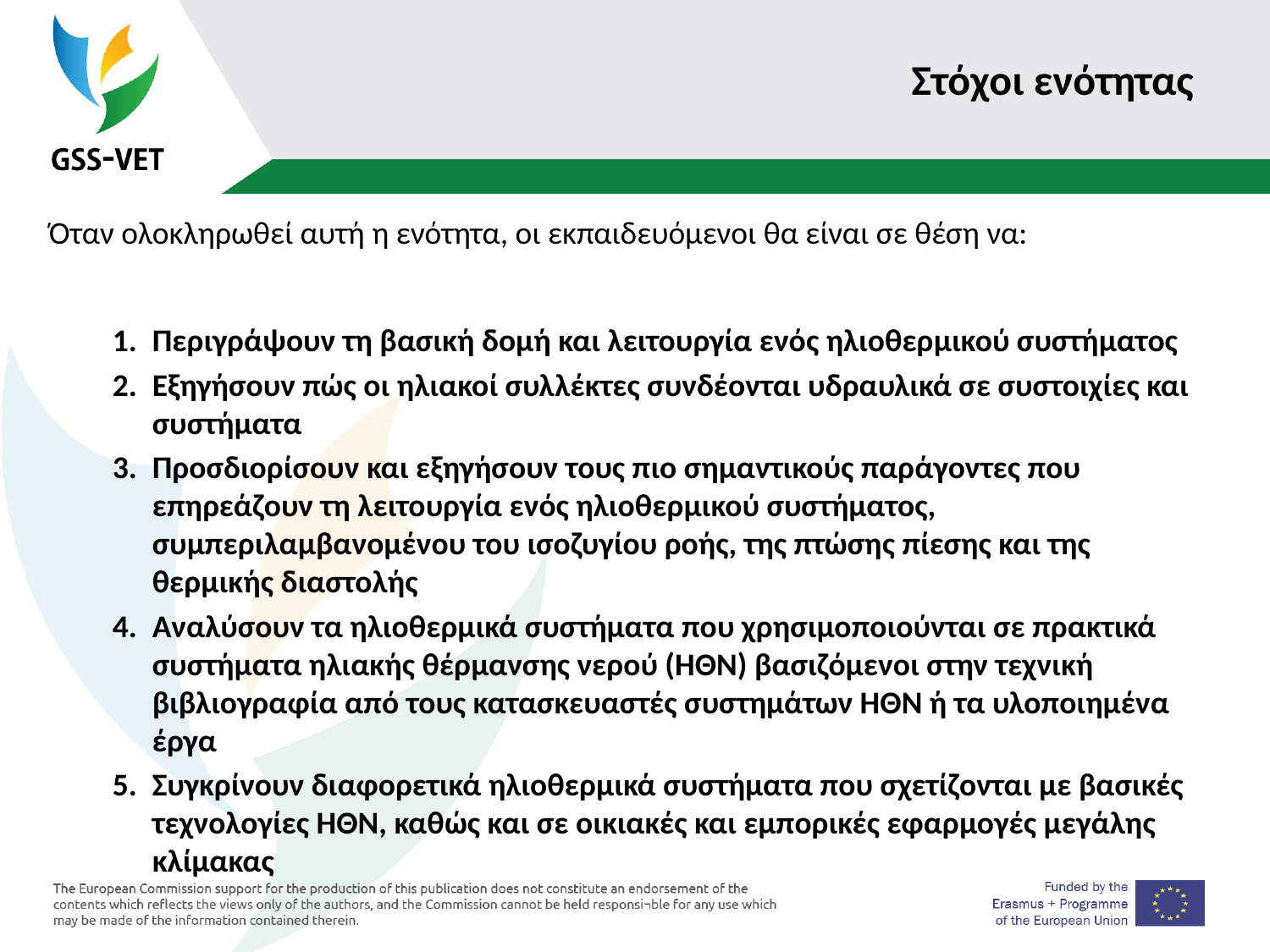

# Στόχοι ενότητας
Όταν ολοκληρωθεί αυτή η ενότητα, οι εκπαιδευόμενοι θα είναι σε θέση να:

Περιγράψουν τη βασική δομή και λειτουργία ενός ηλιοθερμικού συστήματος
Εξηγήσουν πώς οι ηλιακοί συλλέκτες συνδέονται υδραυλικά σε συστοιχίες και συστήματα
Προσδιορίσουν και εξηγήσουν τους πιο σημαντικούς παράγοντες που επηρεάζουν τη λειτουργία ενός ηλιοθερμικού συστήματος, συμπεριλαμβανομένου του ισοζυγίου ροής, της πτώσης πίεσης και της θερμικής διαστολής
Αναλύσουν τα ηλιοθερμικά συστήματα που χρησιμοποιούνται σε πρακτικά συστήματα ηλιακής θέρμανσης νερού (ΗΘΝ) βασιζόμενοι στην τεχνική βιβλιογραφία από τους κατασκευαστές συστημάτων ΗΘΝ ή τα υλοποιημένα έργα
Συγκρίνουν διαφορετικά ηλιοθερμικά συστήματα που σχετίζονται με βασικές τεχνολογίες ΗΘΝ, καθώς και σε οικιακές και εμπορικές εφαρμογές μεγάλης κλίμακας